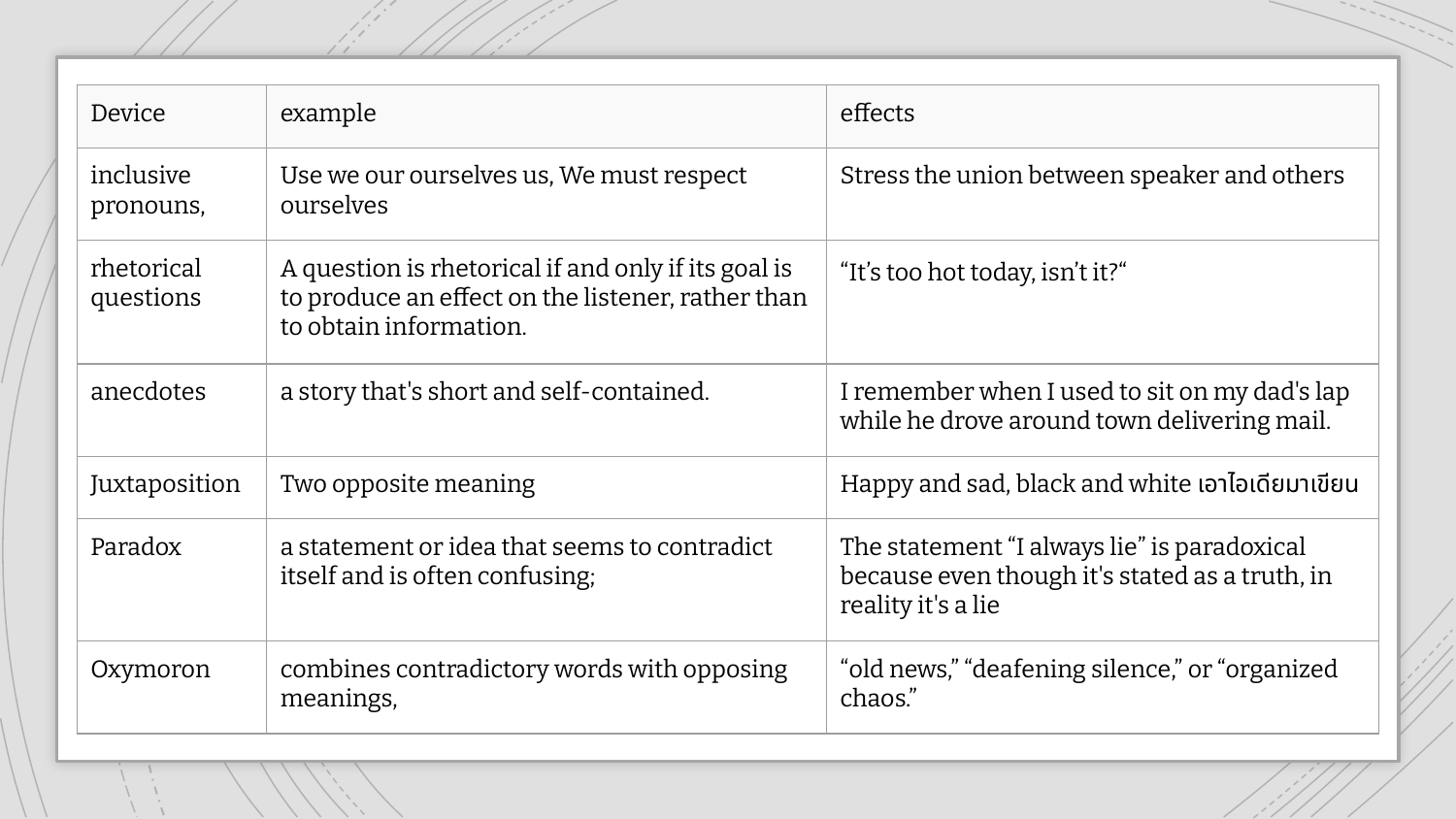

| Device | example | effects |
| --- | --- | --- |
| inclusive pronouns, | Use we our ourselves us, We must respect ourselves | Stress the union between speaker and others |
| rhetorical questions | A question is rhetorical if and only if its goal is to produce an effect on the listener, rather than to obtain information. | “It’s too hot today, isn’t it?“ |
| anecdotes | a story that's short and self-contained. | I remember when I used to sit on my dad's lap while he drove around town delivering mail. |
| Juxtaposition | Two opposite meaning | Happy and sad, black and white เอาไอเดียมาเขียน |
| Paradox | a statement or idea that seems to contradict itself and is often confusing; | The statement “I always lie” is paradoxical because even though it's stated as a truth, in reality it's a lie |
| Oxymoron | combines contradictory words with opposing meanings, | “old news,” “deafening silence,” or “organized chaos.” |